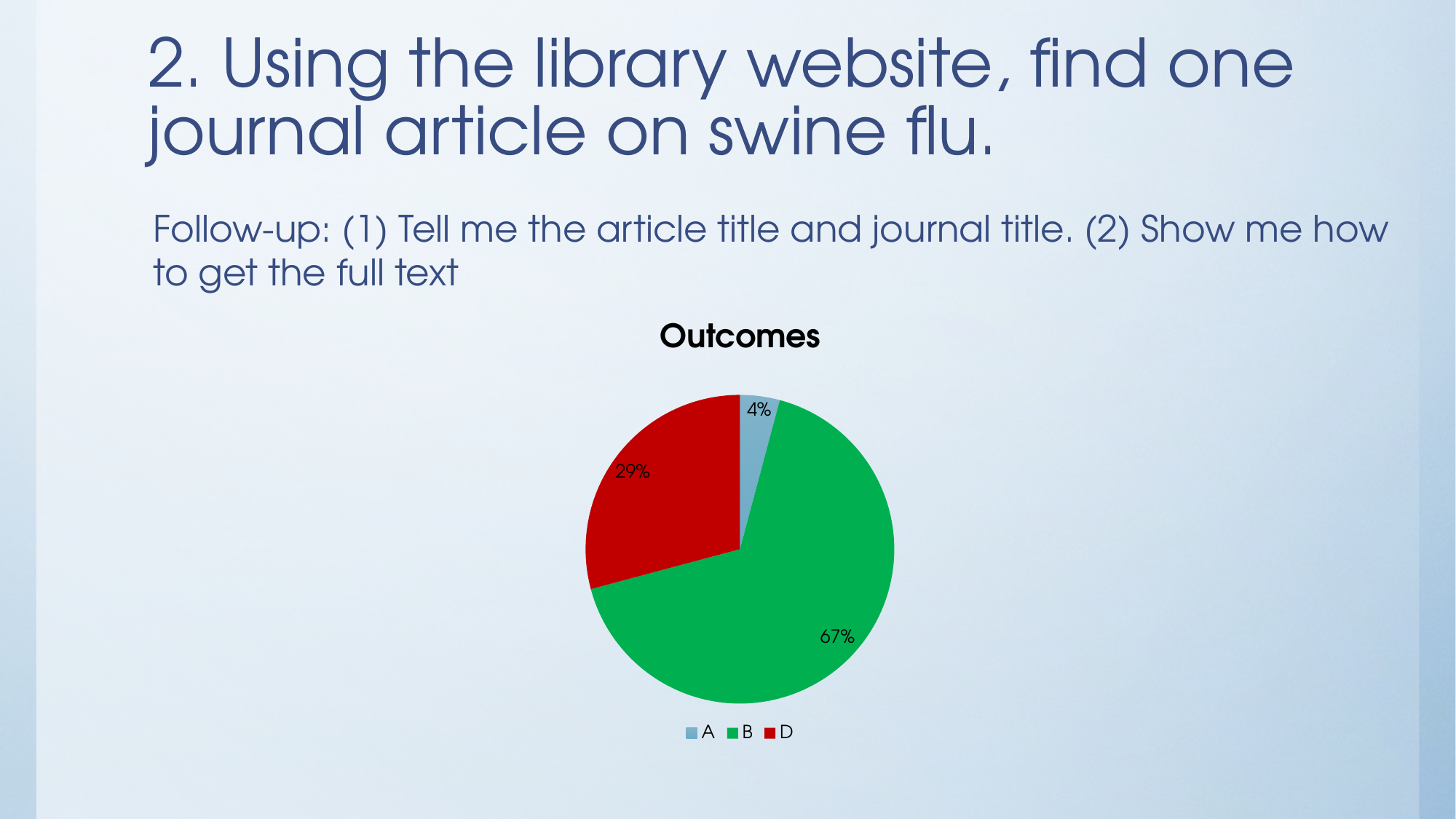

# 2. Using the library website, find one journal article on swine flu.
Follow-up: (1) Tell me the article title and journal title. (2) Show me how
to get the full text

### Chart: Outcomes

| Category |  |
|---|---|
| A | 1.0 |
| B | 16.0 |
| D | 7.0 |